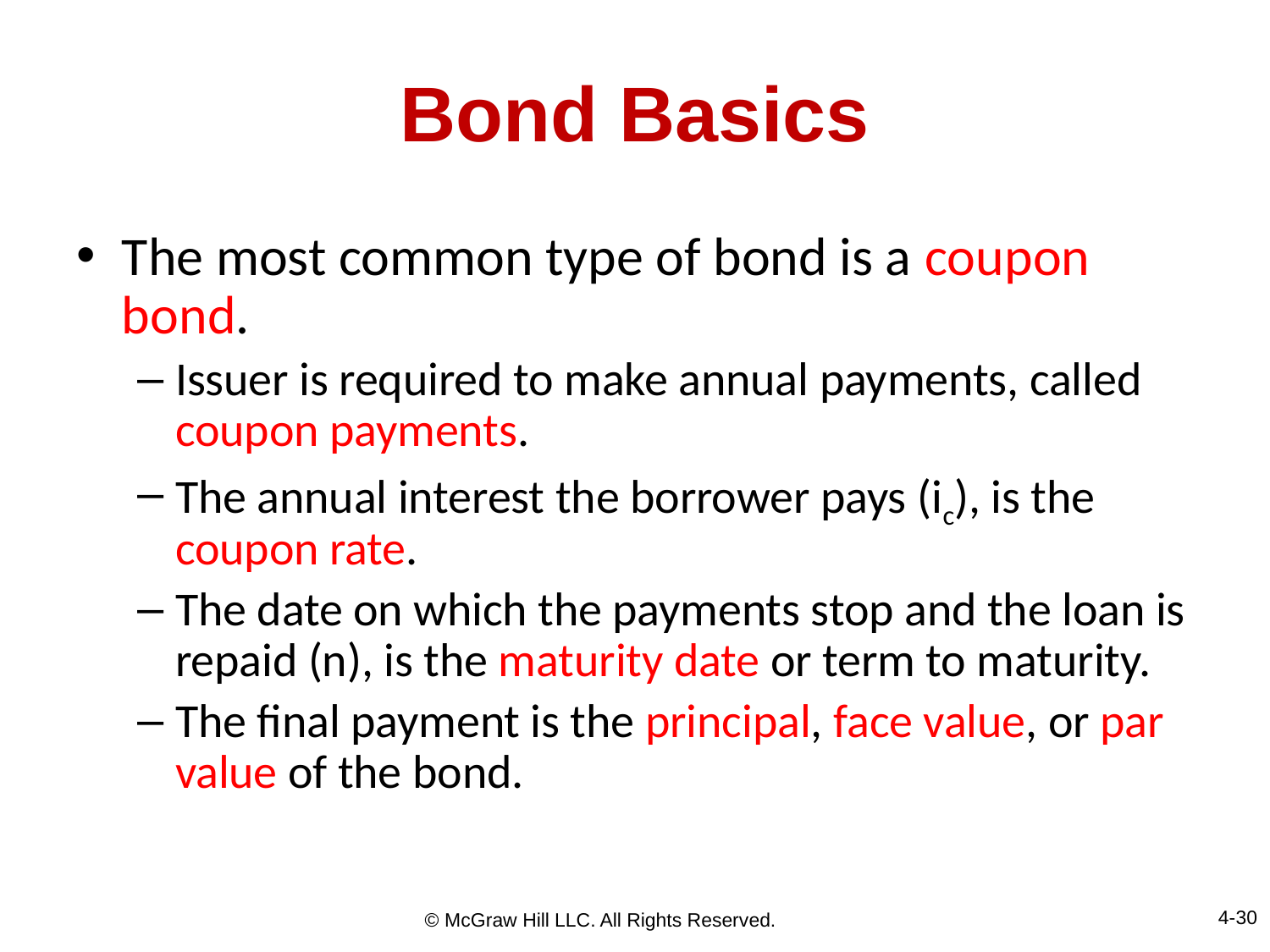

# Bond Basics
The most common type of bond is a coupon bond.
Issuer is required to make annual payments, called coupon payments.
The annual interest the borrower pays (ic), is the coupon rate.
The date on which the payments stop and the loan is repaid (n), is the maturity date or term to maturity.
The final payment is the principal, face value, or par value of the bond.
4-30

© McGraw Hill LLC. All Rights Reserved.